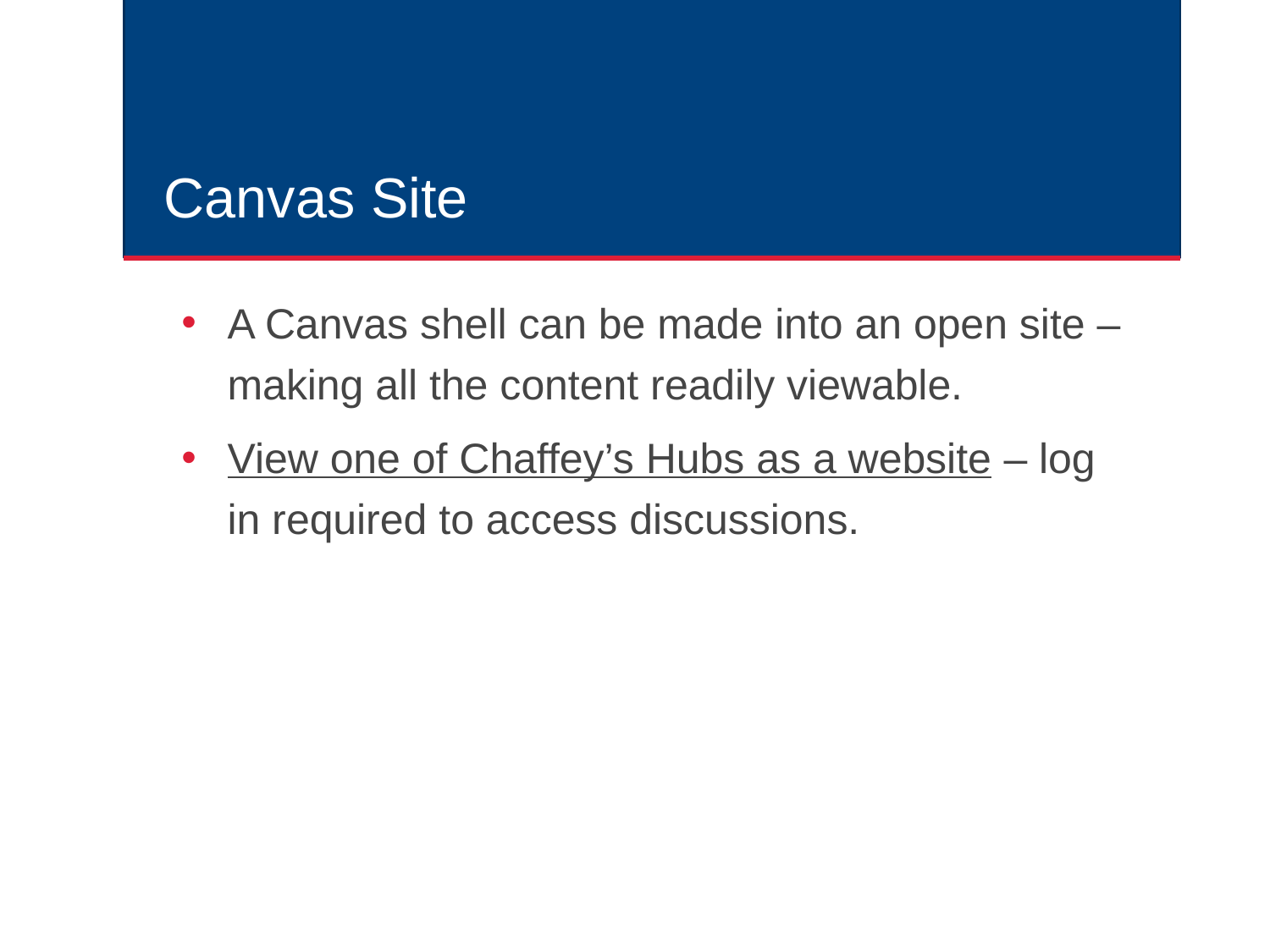

# Canvas Site
A Canvas shell can be made into an open site – making all the content readily viewable.
View one of Chaffey’s Hubs as a website – log in required to access discussions.